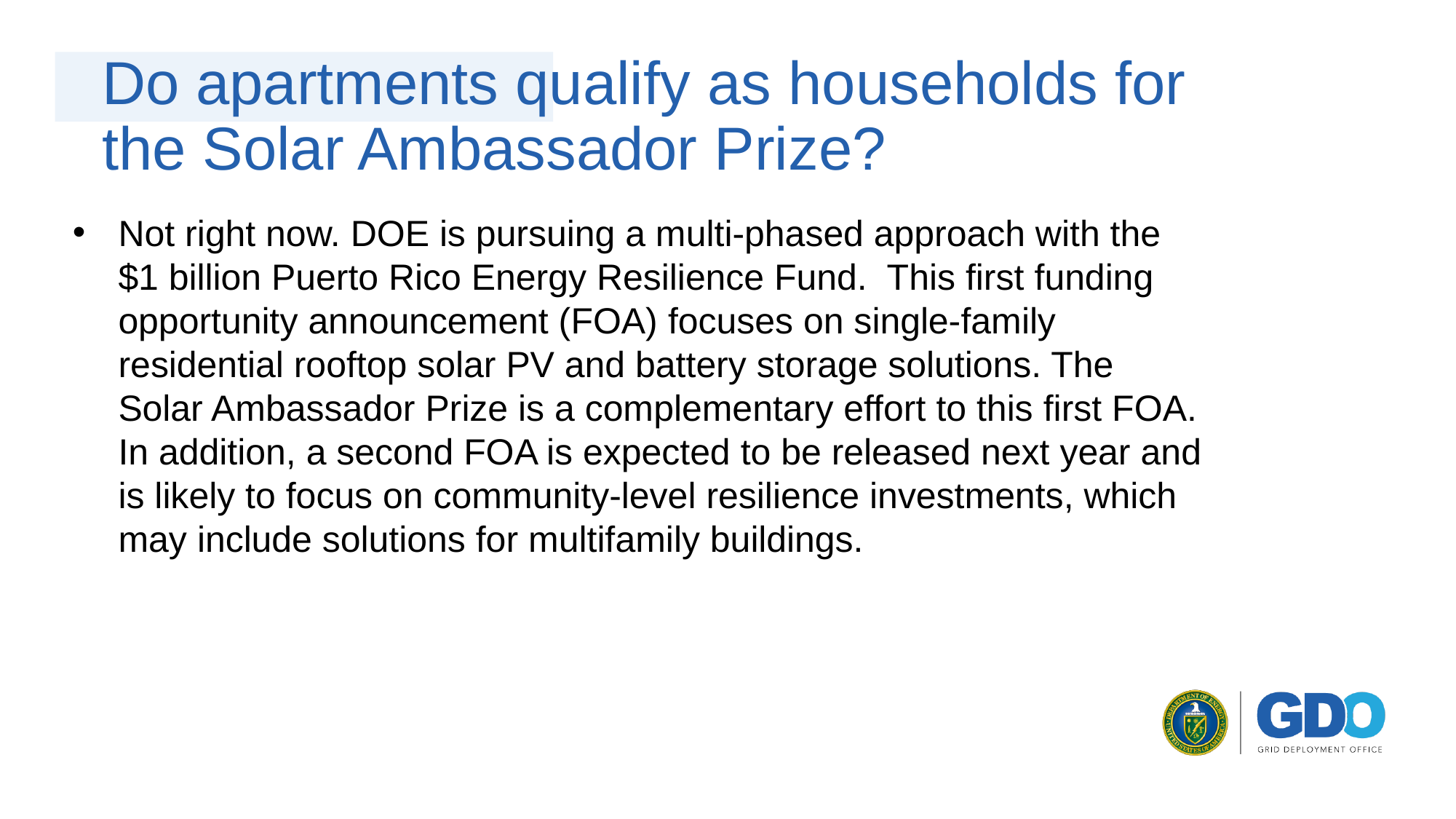

# Do apartments qualify as households for the Solar Ambassador Prize?
Not right now. DOE is pursuing a multi-phased approach with the $1 billion Puerto Rico Energy Resilience Fund.  This first funding opportunity announcement (FOA) focuses on single-family residential rooftop solar PV and battery storage solutions. The Solar Ambassador Prize is a complementary effort to this first FOA. In addition, a second FOA is expected to be released next year and is likely to focus on community-level resilience investments, which may include solutions for multifamily buildings.